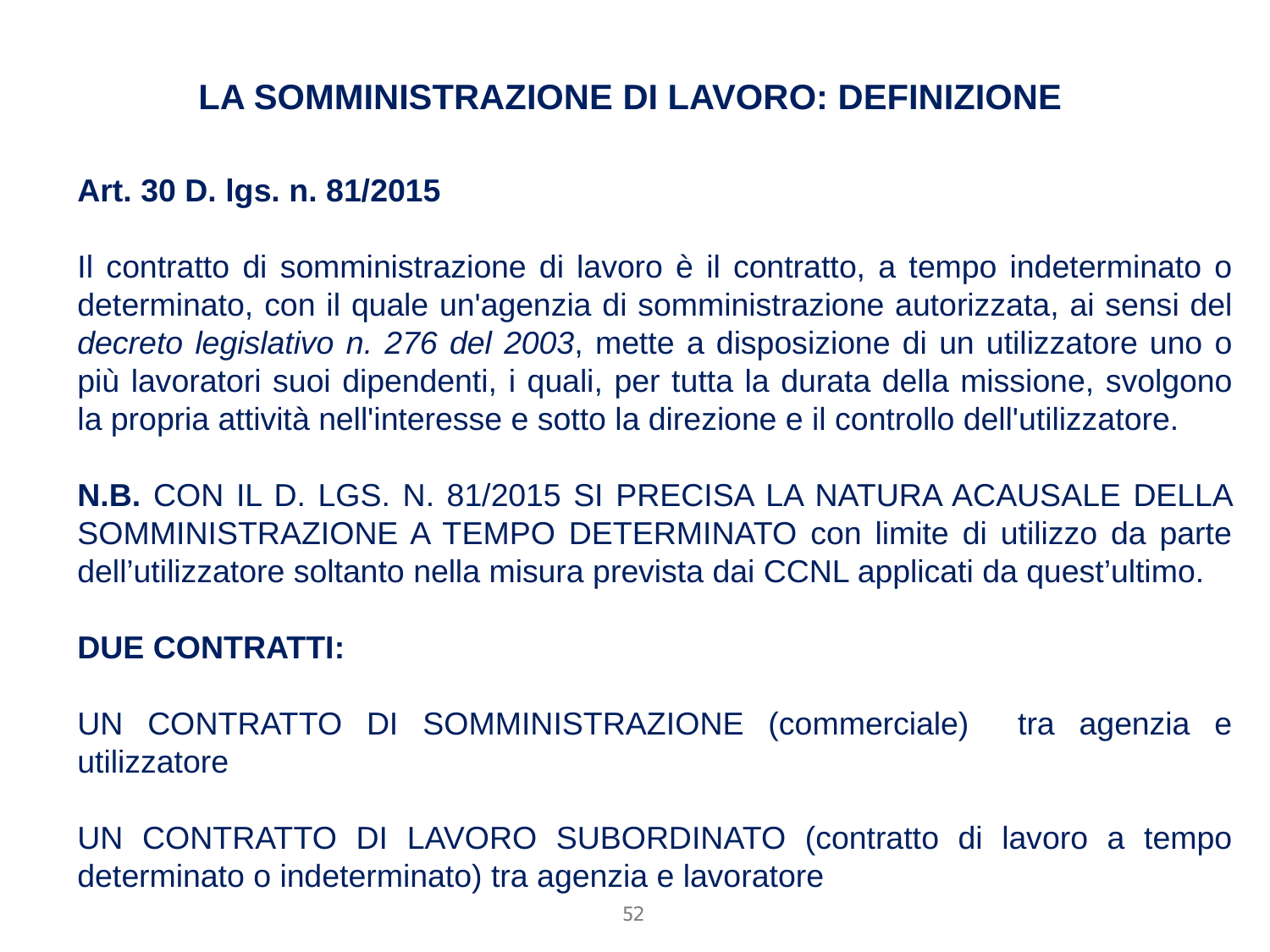

# LA SOMMINISTRAZIONE DI LAVORO: DEFINIZIONE
Art. 30 D. lgs. n. 81/2015

Il contratto di somministrazione di lavoro è il contratto, a tempo indeterminato o determinato, con il quale un'agenzia di somministrazione autorizzata, ai sensi del decreto legislativo n. 276 del 2003, mette a disposizione di un utilizzatore uno o più lavoratori suoi dipendenti, i quali, per tutta la durata della missione, svolgono la propria attività nell'interesse e sotto la direzione e il controllo dell'utilizzatore.

N.B. CON IL D. LGS. N. 81/2015 SI PRECISA LA NATURA ACAUSALE DELLA SOMMINISTRAZIONE A TEMPO DETERMINATO con limite di utilizzo da parte dell’utilizzatore soltanto nella misura prevista dai CCNL applicati da quest’ultimo.

DUE CONTRATTI:

UN CONTRATTO DI SOMMINISTRAZIONE (commerciale)  tra agenzia e utilizzatore

UN CONTRATTO DI LAVORO SUBORDINATO (contratto di lavoro a tempo determinato o indeterminato) tra agenzia e lavoratore

52